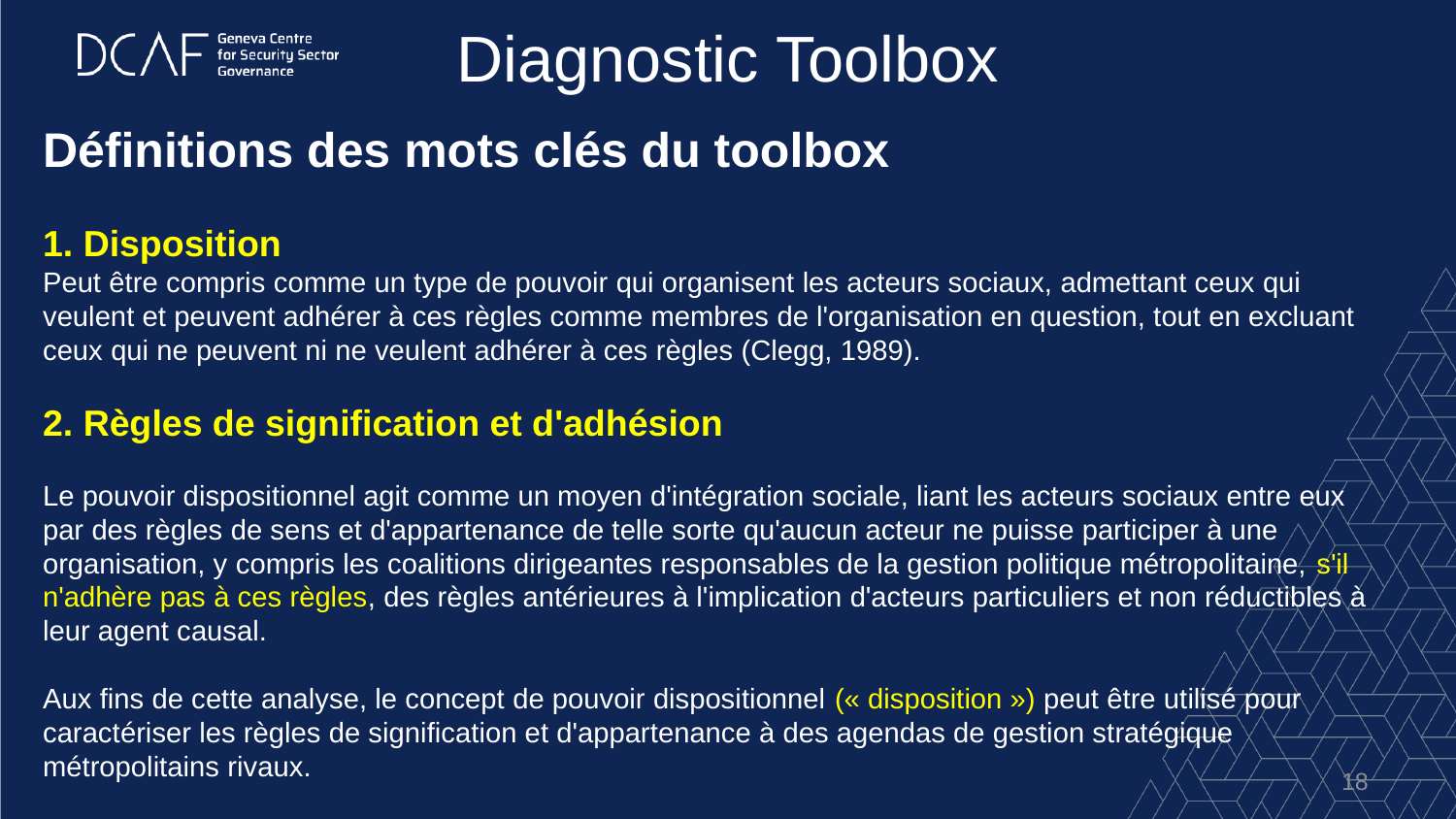

Diagnostic Toolbox
Définitions des mots clés du toolbox

1. Disposition
Peut être compris comme un type de pouvoir qui organisent les acteurs sociaux, admettant ceux qui veulent et peuvent adhérer à ces règles comme membres de l'organisation en question, tout en excluant ceux qui ne peuvent ni ne veulent adhérer à ces règles (Clegg, 1989).

2. Règles de signification et d'adhésion

Le pouvoir dispositionnel agit comme un moyen d'intégration sociale, liant les acteurs sociaux entre eux par des règles de sens et d'appartenance de telle sorte qu'aucun acteur ne puisse participer à une organisation, y compris les coalitions dirigeantes responsables de la gestion politique métropolitaine, s'il n'adhère pas à ces règles, des règles antérieures à l'implication d'acteurs particuliers et non réductibles à leur agent causal.

Aux fins de cette analyse, le concept de pouvoir dispositionnel (« disposition ») peut être utilisé pour caractériser les règles de signification et d'appartenance à des agendas de gestion stratégique métropolitains rivaux.
18